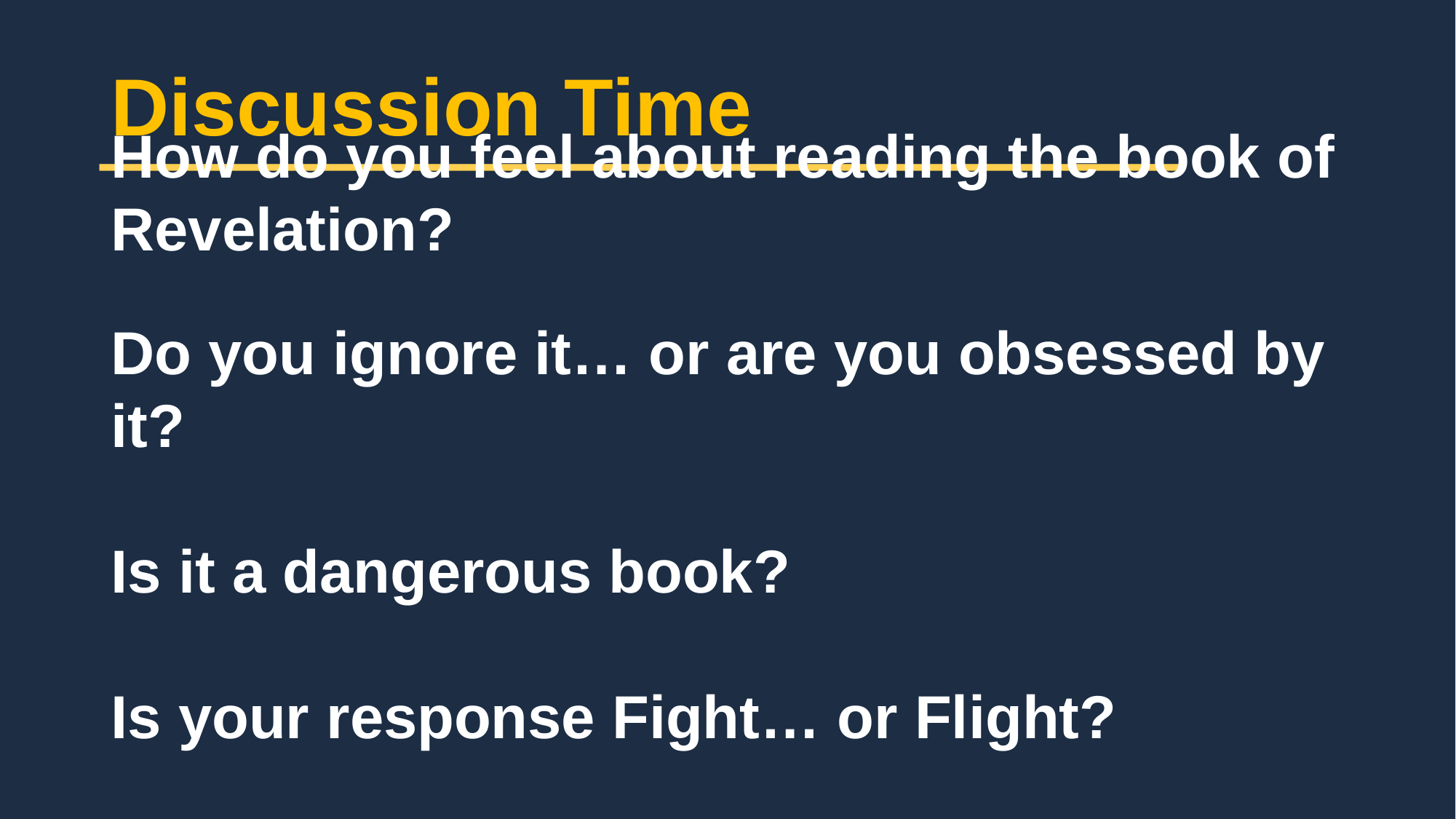

Discussion Time
How do you feel about reading the book of Revelation?

Do you ignore it… or are you obsessed by it?

Is it a dangerous book?

Is your response Fight… or Flight?